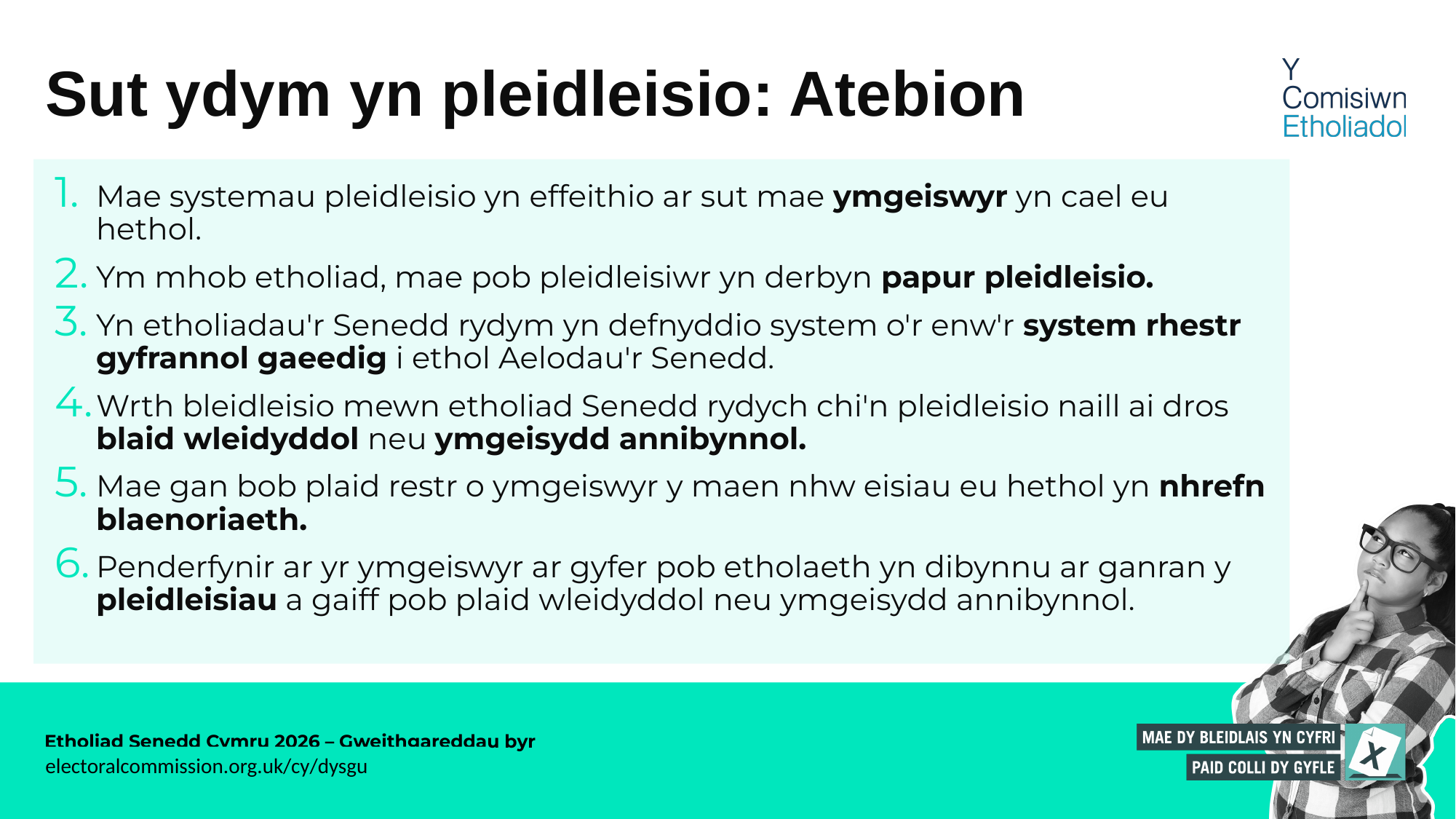

# Sut ydym yn pleidleisio: Atebion
Mae systemau pleidleisio yn effeithio ar sut mae ymgeiswyr yn cael eu hethol.
Ym mhob etholiad, mae pob pleidleisiwr yn derbyn papur pleidleisio.
Yn etholiadau'r Senedd rydym yn defnyddio system o'r enw'r system rhestr gyfrannol gaeedig i ethol Aelodau'r Senedd.
Wrth bleidleisio mewn etholiad Senedd rydych chi'n pleidleisio naill ai dros blaid wleidyddol neu ymgeisydd annibynnol.
Mae gan bob plaid restr o ymgeiswyr y maen nhw eisiau eu hethol yn nhrefn blaenoriaeth.
Penderfynir ar yr ymgeiswyr ar gyfer pob etholaeth yn dibynnu ar ganran y pleidleisiau a gaiff pob plaid wleidyddol neu ymgeisydd annibynnol.

Etholiad Senedd Cymru 2026 – Gweithgareddau byr
electoralcommission.org.uk/cy/dysgu